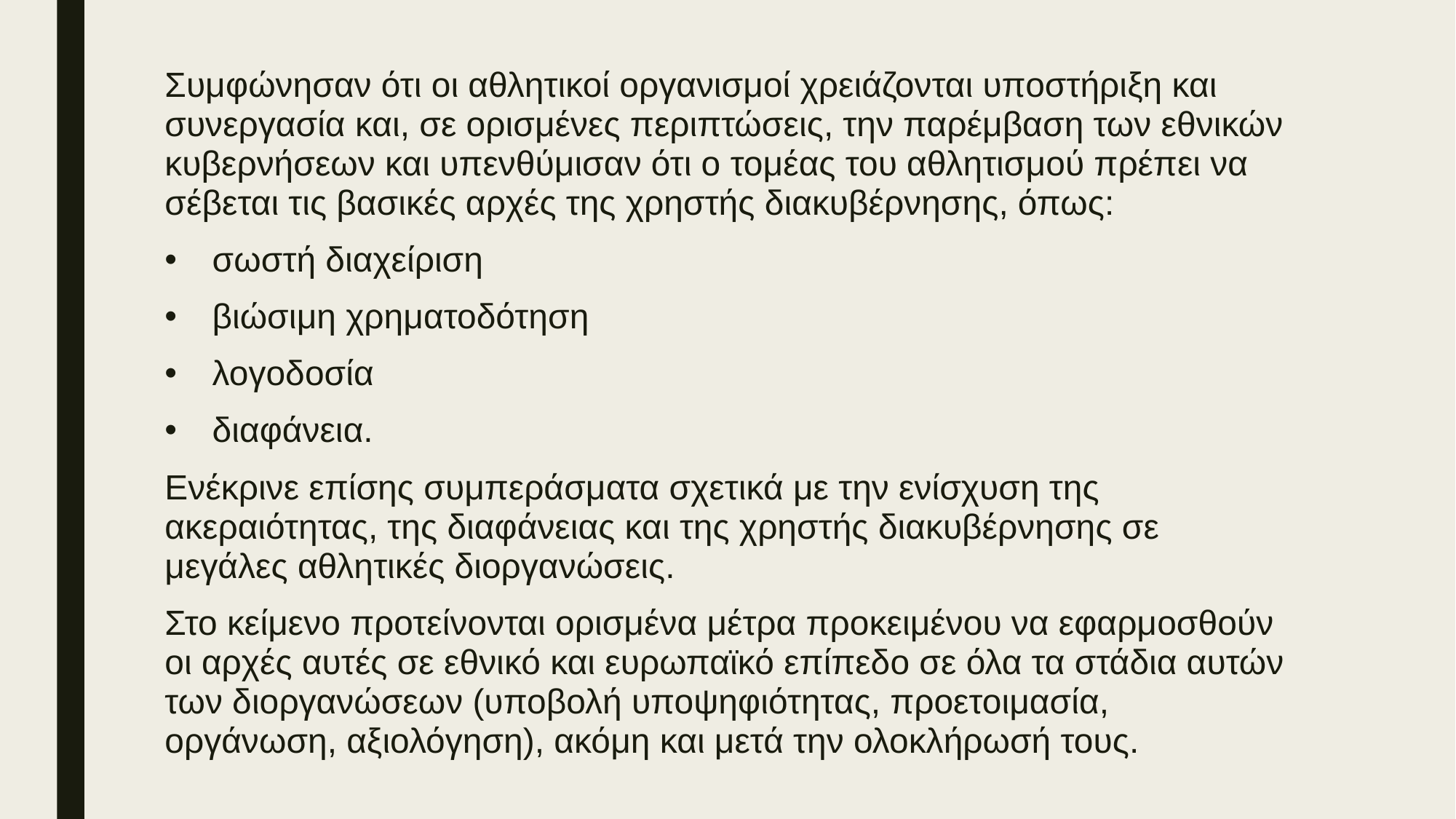

Συμφώνησαν ότι οι αθλητικοί οργανισμοί χρειάζονται υποστήριξη και συνεργασία και, σε ορισμένες περιπτώσεις, την παρέμβαση των εθνικών κυβερνήσεων και υπενθύμισαν ότι ο τομέας του αθλητισμού πρέπει να σέβεται τις βασικές αρχές της χρηστής διακυβέρνησης, όπως:
σωστή διαχείριση
βιώσιμη χρηματοδότηση
λογοδοσία
διαφάνεια.
Ενέκρινε επίσης συμπεράσματα σχετικά με την ενίσχυση της ακεραιότητας, της διαφάνειας και της χρηστής διακυβέρνησης σε μεγάλες αθλητικές διοργανώσεις.
Στο κείμενο προτείνονται ορισμένα μέτρα προκειμένου να εφαρμοσθούν οι αρχές αυτές σε εθνικό και ευρωπαϊκό επίπεδο σε όλα τα στάδια αυτών των διοργανώσεων (υποβολή υποψηφιότητας, προετοιμασία, οργάνωση, αξιολόγηση), ακόμη και μετά την ολοκλήρωσή τους.